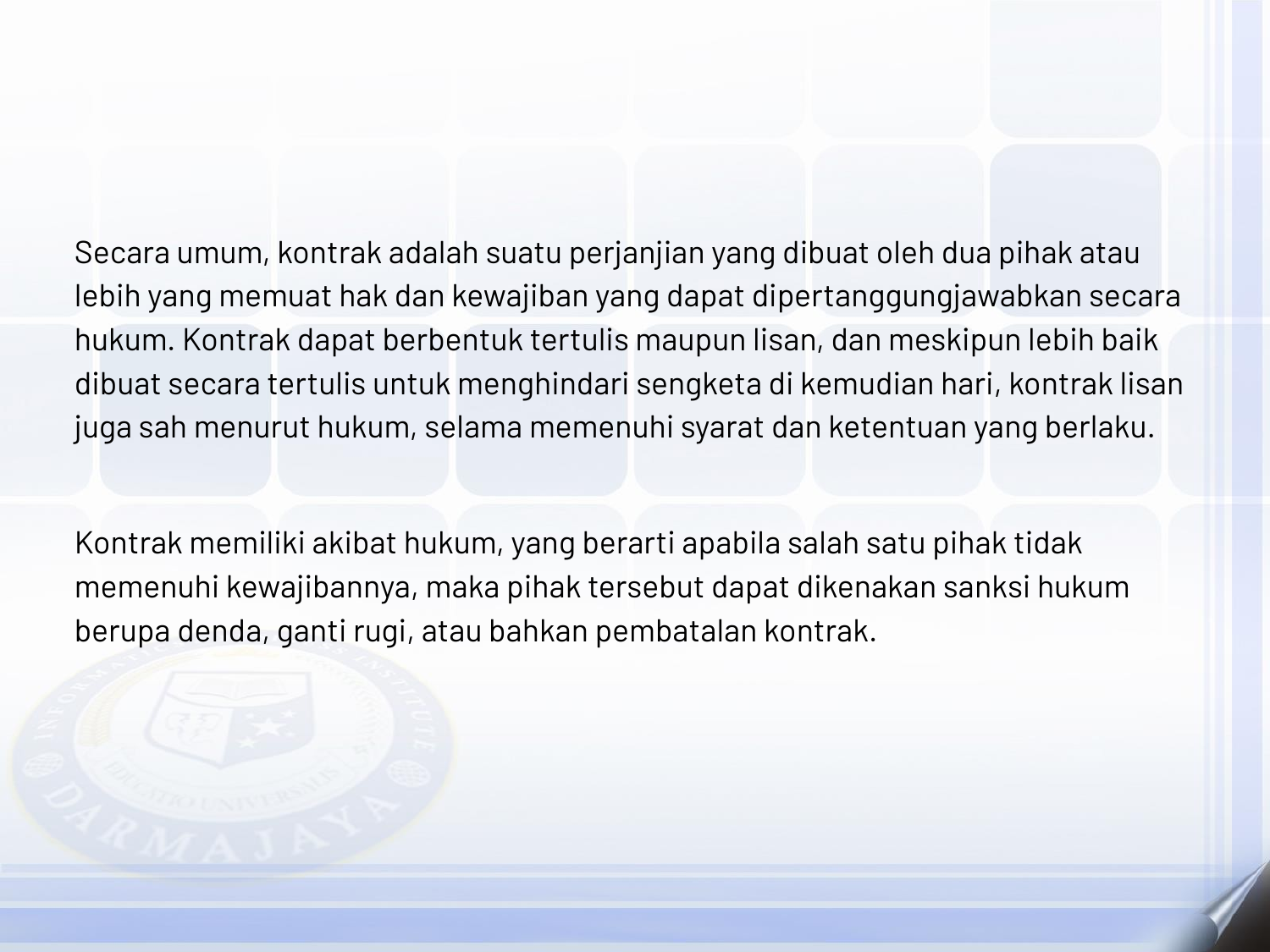

Secara umum, kontrak adalah suatu perjanjian yang dibuat oleh dua pihak atau lebih yang memuat hak dan kewajiban yang dapat dipertanggungjawabkan secara hukum. Kontrak dapat berbentuk tertulis maupun lisan, dan meskipun lebih baik dibuat secara tertulis untuk menghindari sengketa di kemudian hari, kontrak lisan juga sah menurut hukum, selama memenuhi syarat dan ketentuan yang berlaku.

Kontrak memiliki akibat hukum, yang berarti apabila salah satu pihak tidak memenuhi kewajibannya, maka pihak tersebut dapat dikenakan sanksi hukum berupa denda, ganti rugi, atau bahkan pembatalan kontrak.